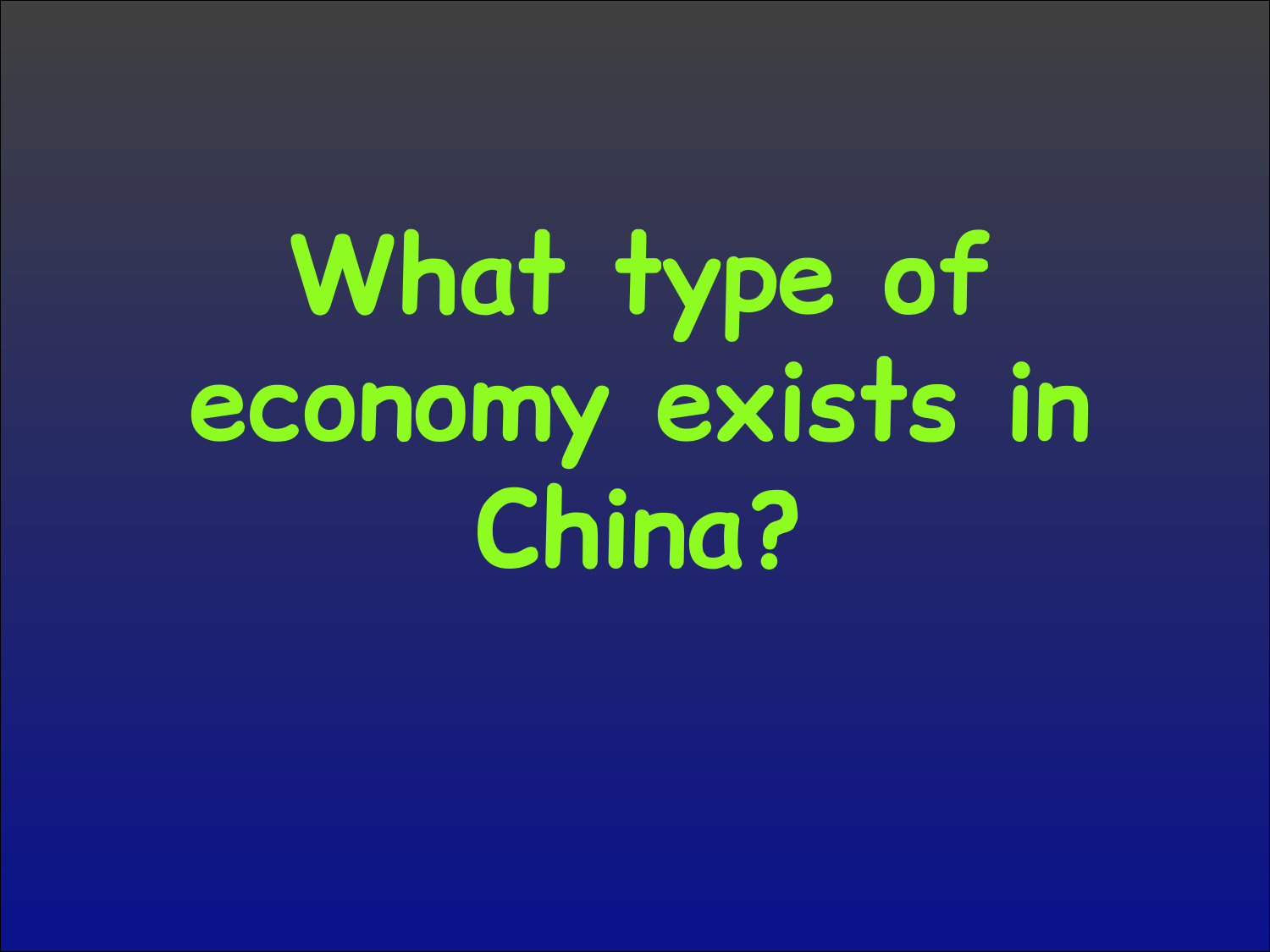

What type of economy exists in China?